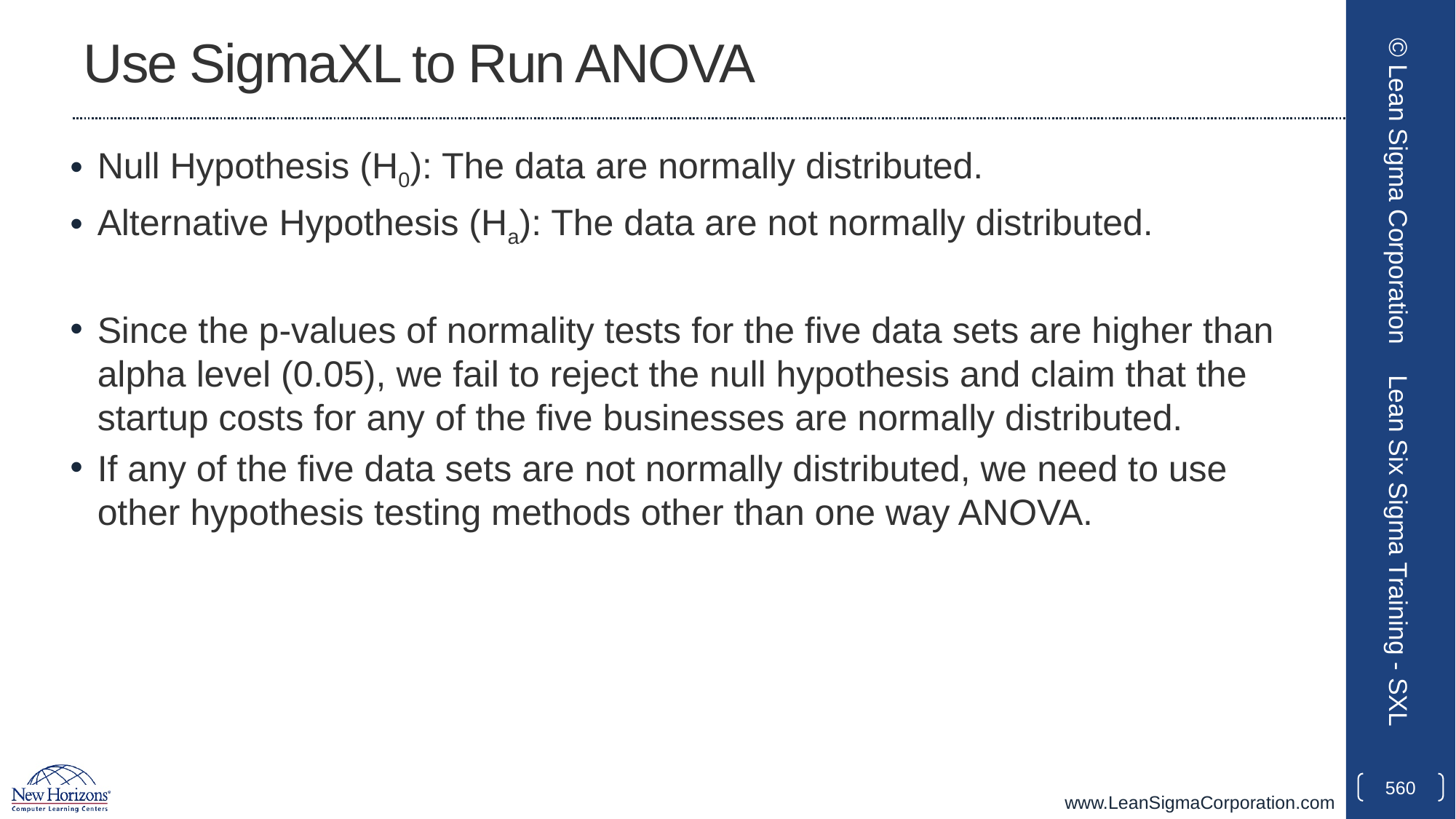

# Use SigmaXL to Run ANOVA
Null Hypothesis (H0): The data are normally distributed.
Alternative Hypothesis (Ha): The data are not normally distributed.

Since the p-values of normality tests for the five data sets are higher than alpha level (0.05), we fail to reject the null hypothesis and claim that the startup costs for any of the five businesses are normally distributed.
If any of the five data sets are not normally distributed, we need to use other hypothesis testing methods other than one way ANOVA.
© Lean Sigma Corporation
Lean Six Sigma Training - SXL
560